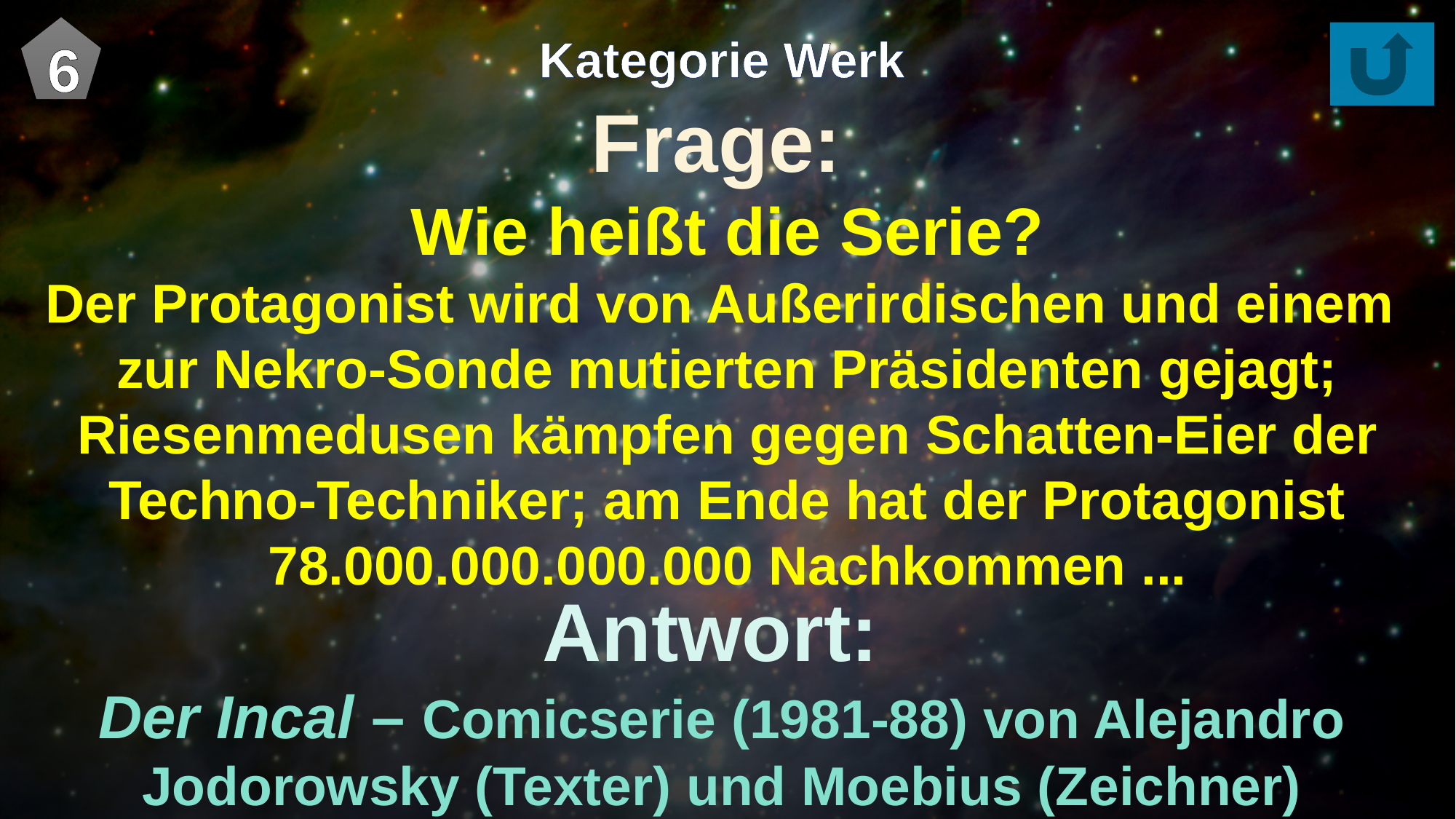

6
Kategorie Werk

Frage:
Wie heißt die Serie?
Der Protagonist wird von Außerirdischen und einem
zur Nekro-Sonde mutierten Präsidenten gejagt; Riesenmedusen kämpfen gegen Schatten-Eier der Techno-Techniker; am Ende hat der Protagonist 78.000.000.000.000 Nachkommen ...
Antwort:
Der Incal – Comicserie (1981-88) von Alejandro Jodorowsky (Texter) und Moebius (Zeichner)